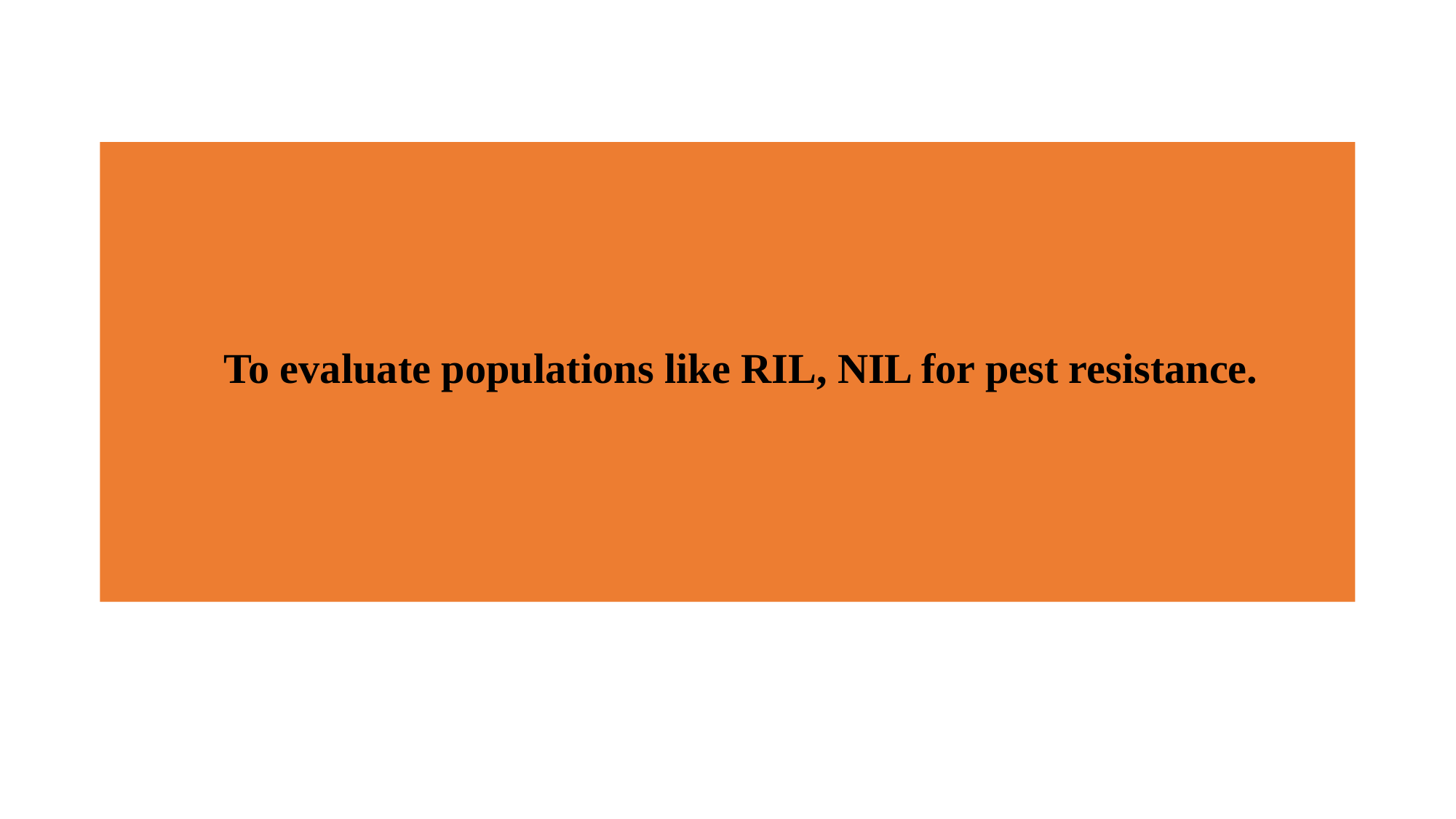

# To evaluate populations like RIL, NIL for pest resistance.